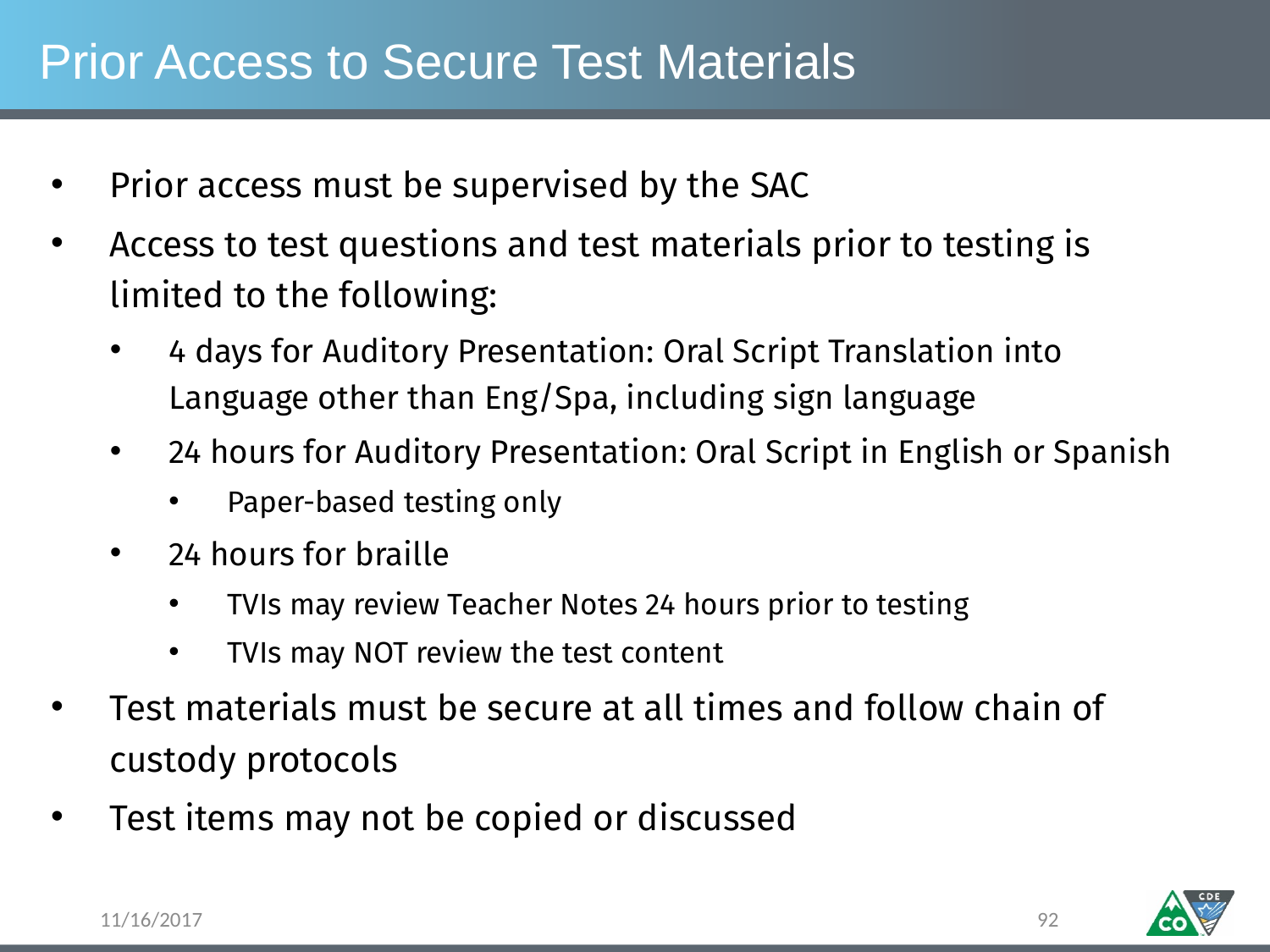

# Prior Access to Secure Test Materials
Prior access must be supervised by the SAC
Access to test questions and test materials prior to testing is limited to the following:
4 days for Auditory Presentation: Oral Script Translation into Language other than Eng/Spa, including sign language
24 hours for Auditory Presentation: Oral Script in English or Spanish
Paper-based testing only
24 hours for braille
TVIs may review Teacher Notes 24 hours prior to testing
TVIs may NOT review the test content
Test materials must be secure at all times and follow chain of custody protocols
Test items may not be copied or discussed